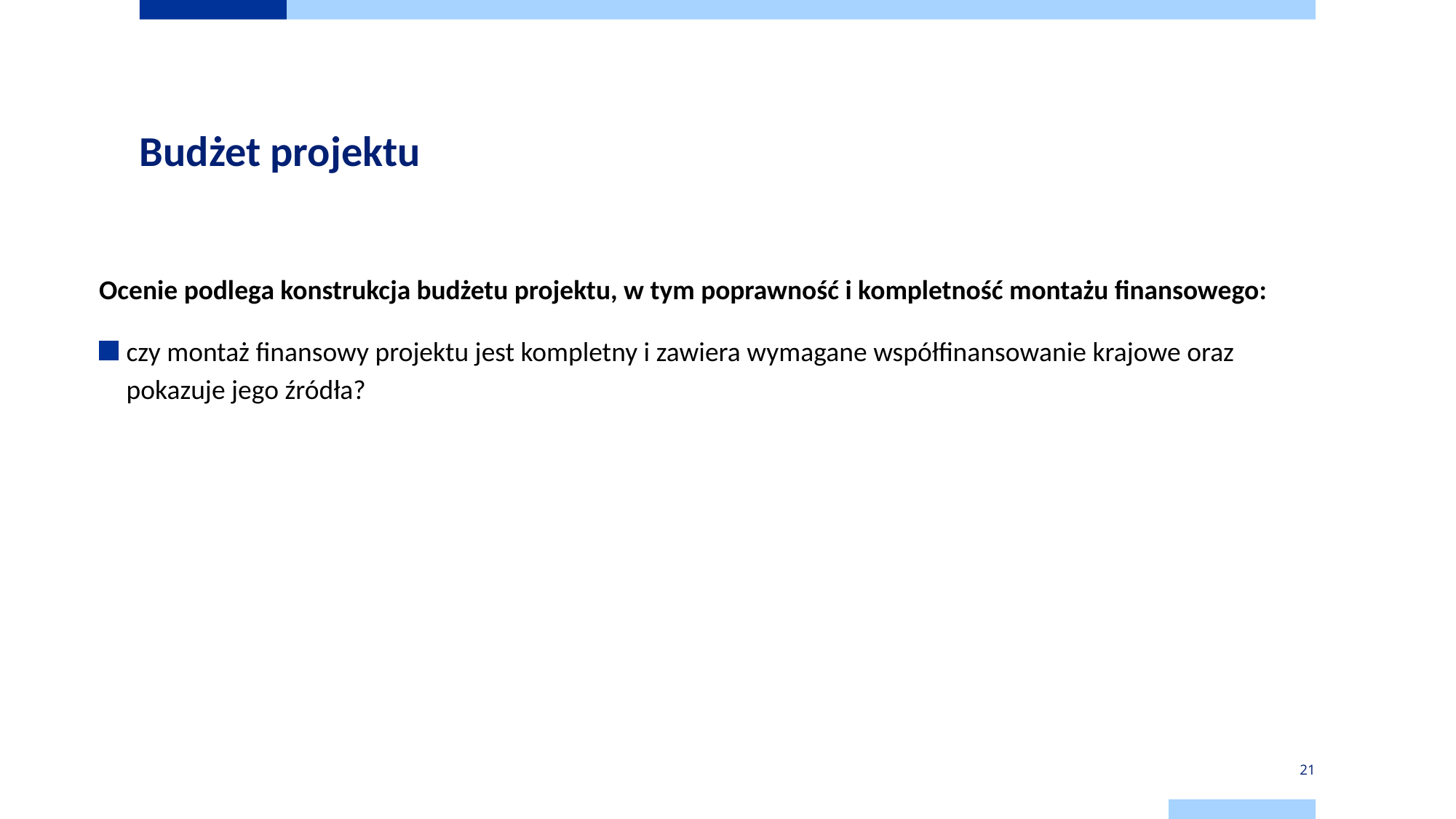

# Budżet projektu
Ocenie podlega konstrukcja budżetu projektu, w tym poprawność i kompletność montażu finansowego:
czy montaż finansowy projektu jest kompletny i zawiera wymagane współfinansowanie krajowe oraz pokazuje jego źródła?
21